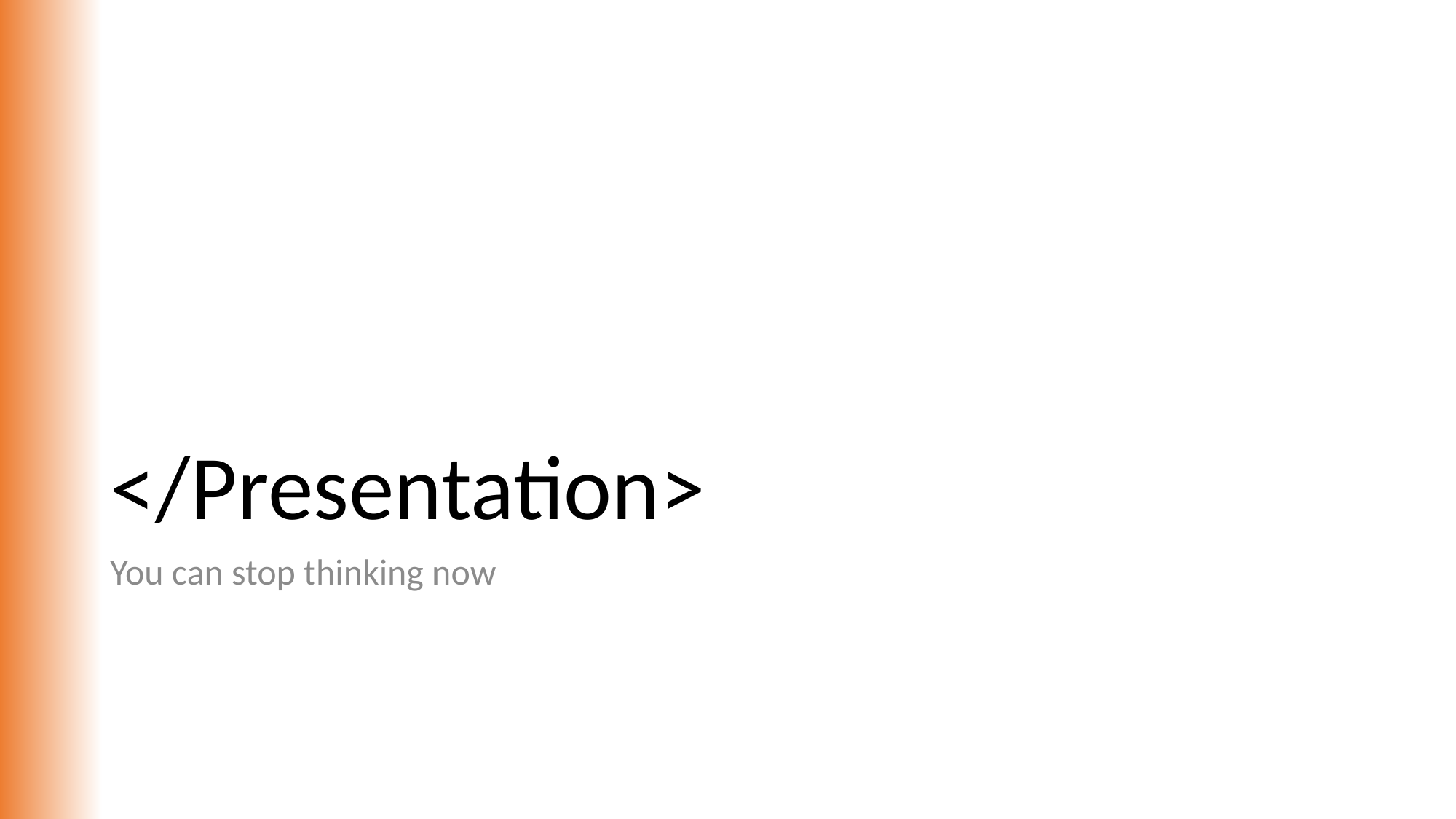

# </Presentation>
You can stop thinking now